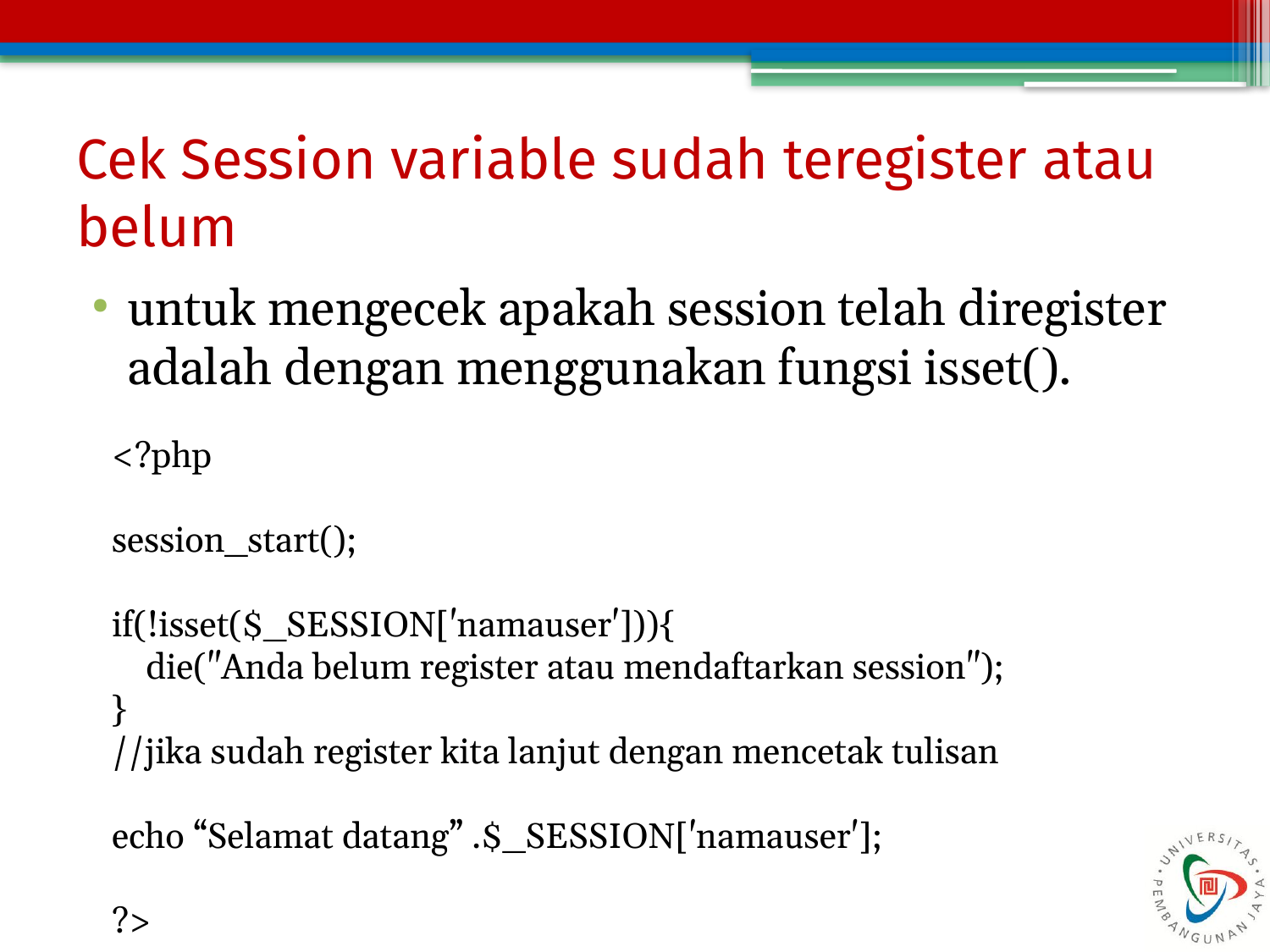

# Cek Session variable sudah teregister atau belum
untuk mengecek apakah session telah diregister adalah dengan menggunakan fungsi isset().

<?php

session_start();

if(!isset($_SESSION['namauser'])){
    die("Anda belum register atau mendaftarkan session");
}
//jika sudah register kita lanjut dengan mencetak tulisan

echo “Selamat datang” .$_SESSION['namauser'];

?>